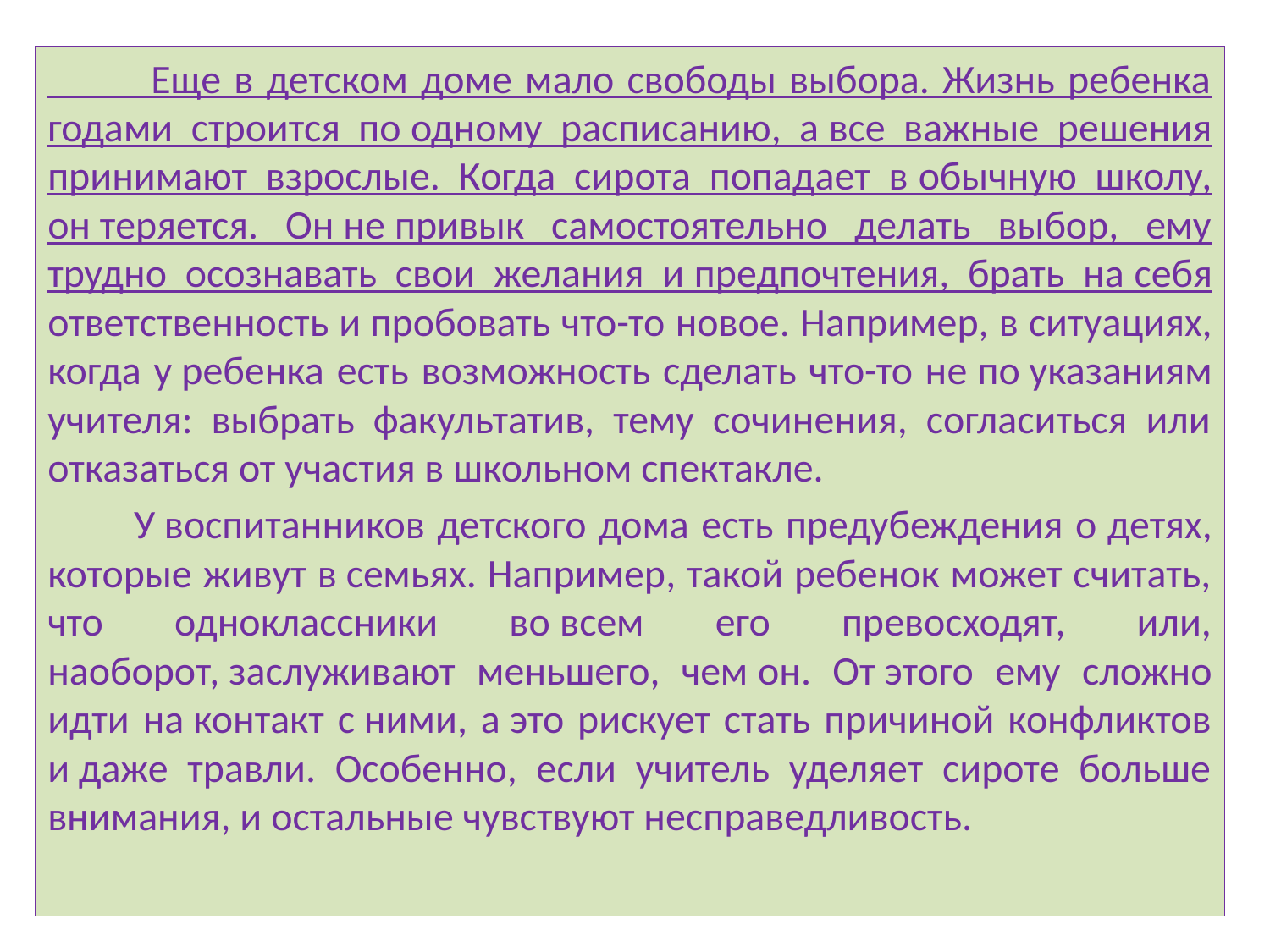

Еще в детском доме мало свободы выбора. Жизнь ребенка годами строится по одному расписанию, а все важные решения принимают взрослые. Когда сирота попадает в обычную школу, он теряется. Он не привык самостоятельно делать выбор, ему трудно осознавать свои желания и предпочтения, брать на себя ответственность и пробовать что-то новое. Например, в ситуациях, когда у ребенка есть возможность сделать что-то не по указаниям учителя: выбрать факультатив, тему сочинения, согласиться или отказаться от участия в школьном спектакле.
       У воспитанников детского дома есть предубеждения о детях, которые живут в семьях. Например, такой ребенок может считать, что одноклассники во всем его превосходят, или, наоборот, заслуживают меньшего, чем он. От этого ему сложно идти на контакт с ними, а это рискует стать причиной конфликтов и даже травли. Особенно, если учитель уделяет сироте больше внимания, и остальные чувствуют несправедливость.